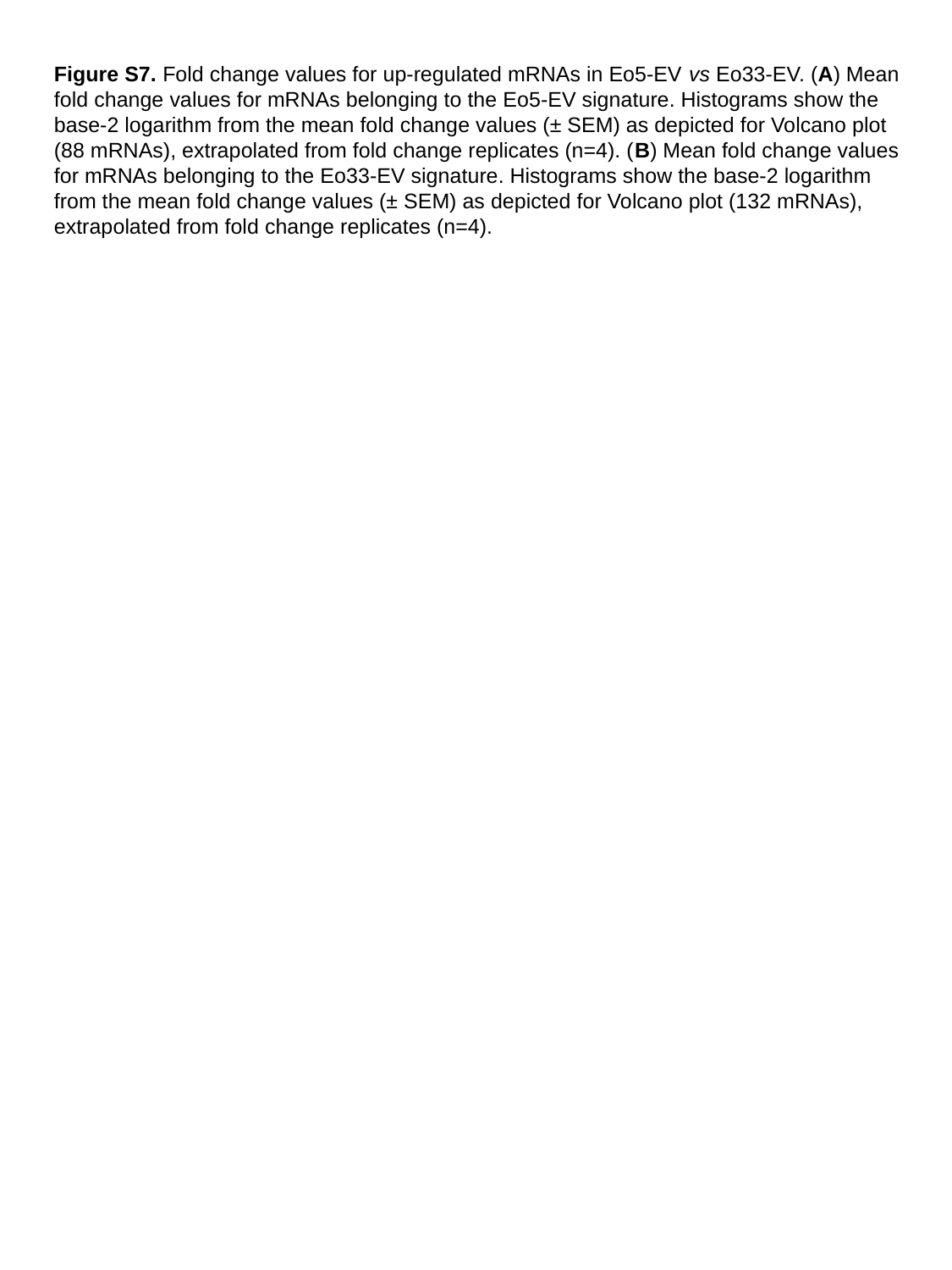

Figure S7. Fold change values for up-regulated mRNAs in Eo5-EV vs Eo33-EV. (A) Mean fold change values for mRNAs belonging to the Eo5-EV signature. Histograms show the base-2 logarithm from the mean fold change values (± SEM) as depicted for Volcano plot (88 mRNAs), extrapolated from fold change replicates (n=4). (B) Mean fold change values for mRNAs belonging to the Eo33-EV signature. Histograms show the base-2 logarithm from the mean fold change values (± SEM) as depicted for Volcano plot (132 mRNAs), extrapolated from fold change replicates (n=4).